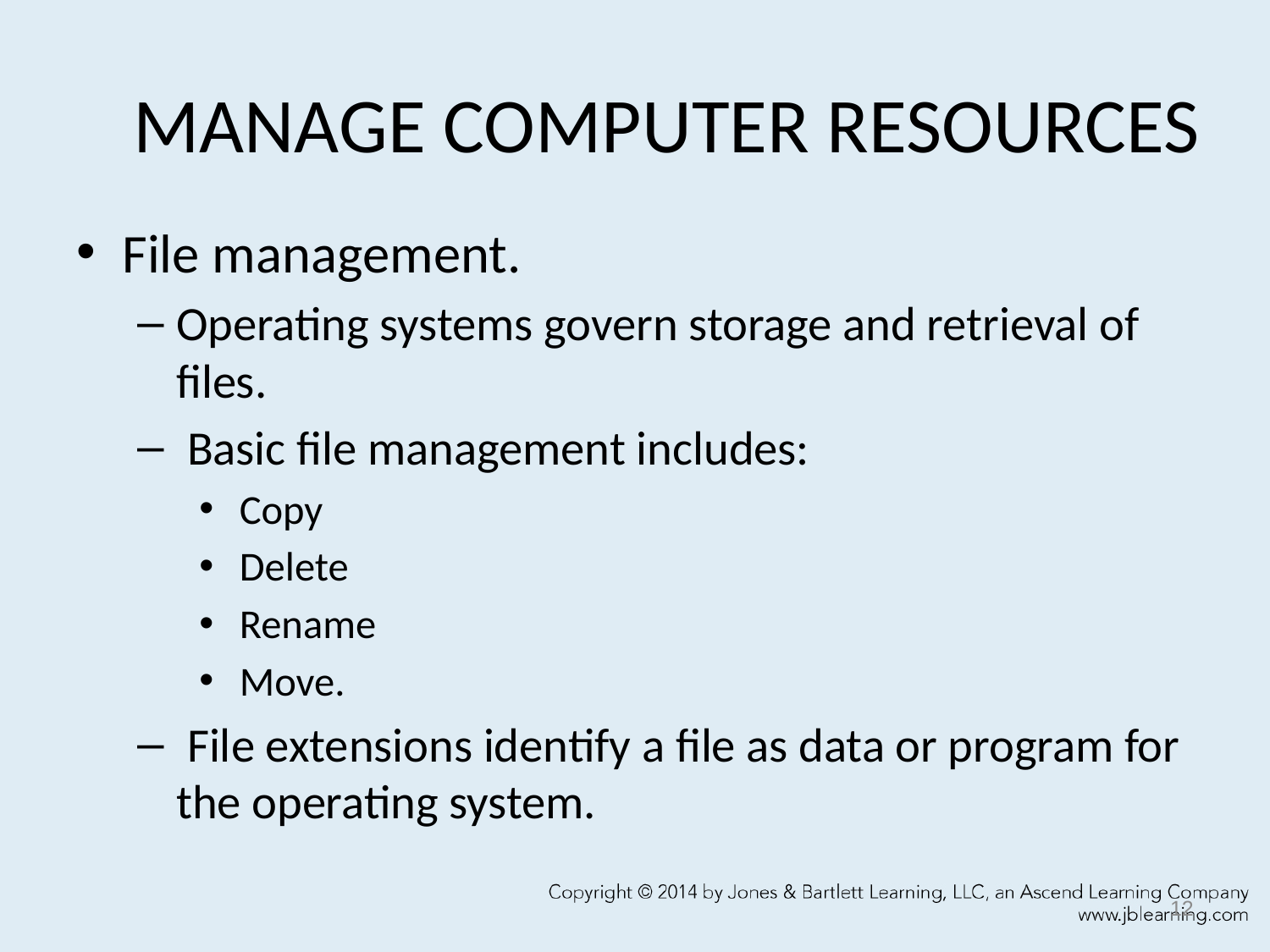

# MANAGE COMPUTER RESOURCES
File management.
Operating systems govern storage and retrieval of files.
 Basic file management includes:
 Copy
 Delete
 Rename
 Move.
 File extensions identify a file as data or program for the operating system.
12